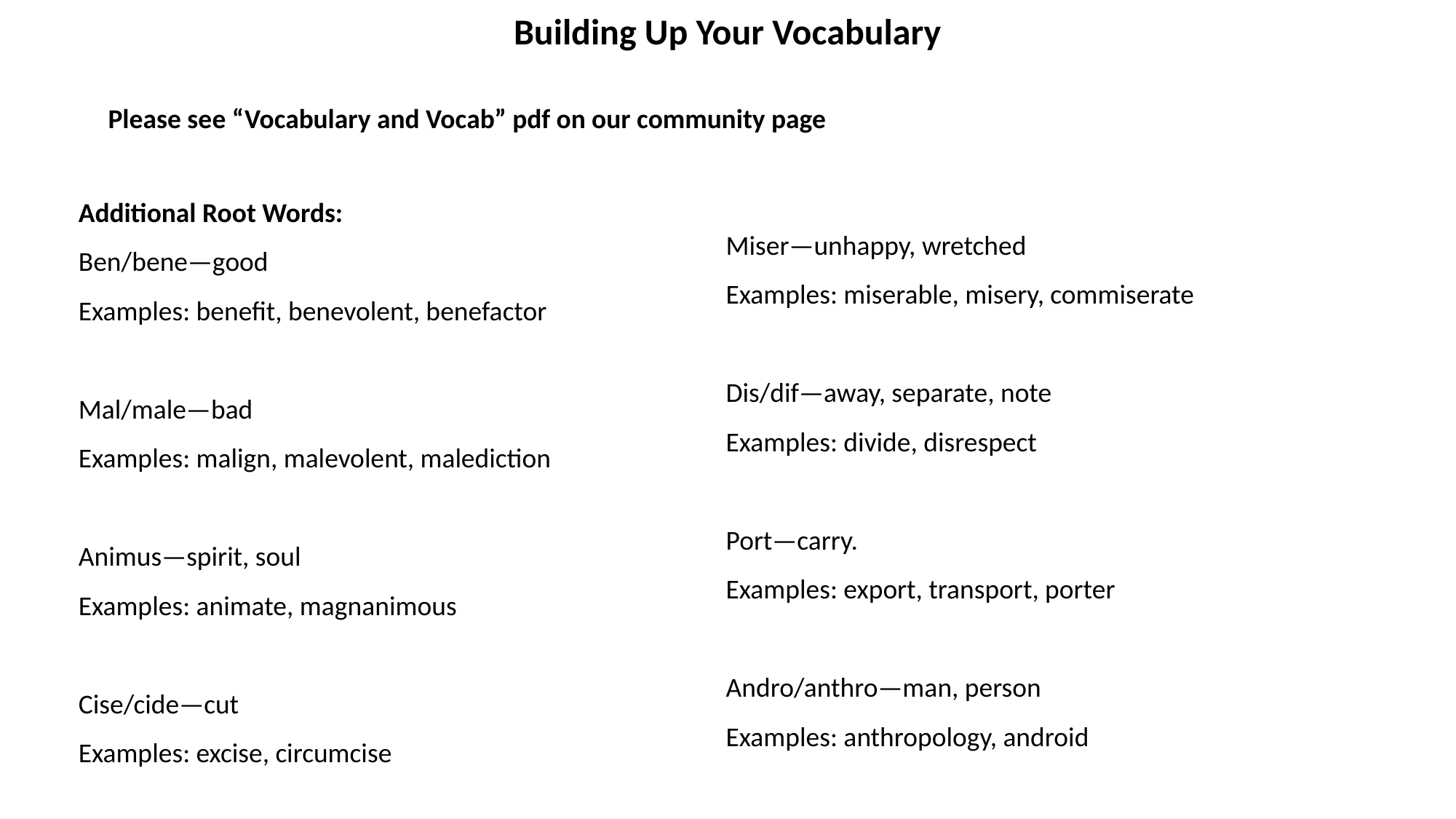

Building Up Your Vocabulary
Please see “Vocabulary and Vocab” pdf on our community page
Additional Root Words:
Ben/bene—good
Examples: benefit, benevolent, benefactor

Mal/male—bad
Examples: malign, malevolent, malediction

Animus—spirit, soul
Examples: animate, magnanimous

Cise/cide—cut
Examples: excise, circumcise

Miser—unhappy, wretched
Examples: miserable, misery, commiserate

Dis/dif—away, separate, note
Examples: divide, disrespect

Port—carry.
Examples: export, transport, porter

Andro/anthro—man, person
Examples: anthropology, android